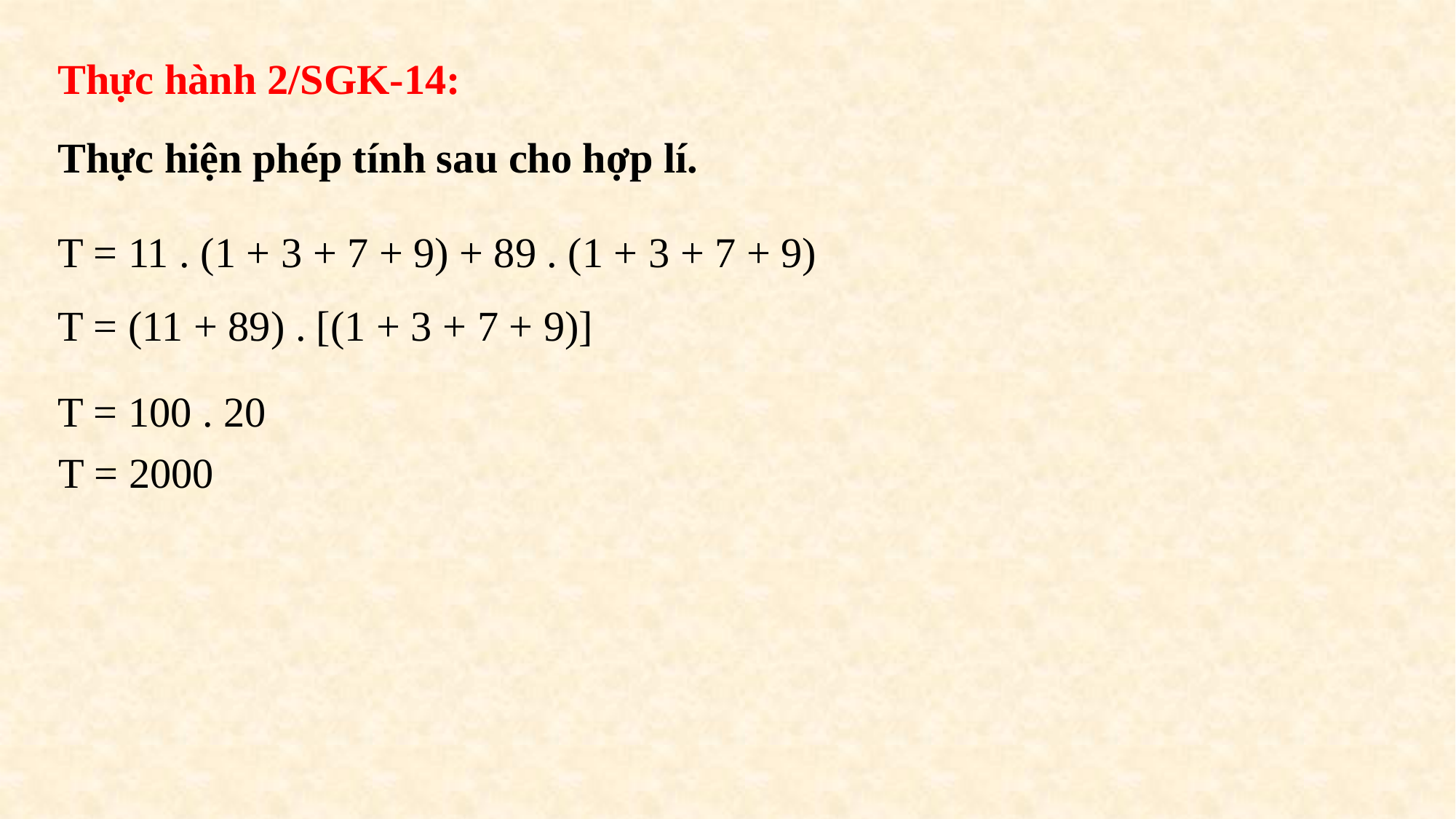

Thực hành 2/SGK-14:
Thực hiện phép tính sau cho hợp lí.
T = 11 . (1 + 3 + 7 + 9) + 89 . (1 + 3 + 7 + 9)
T = (11 + 89) . [(1 + 3 + 7 + 9)]
T = 100 . 20
T = 2000